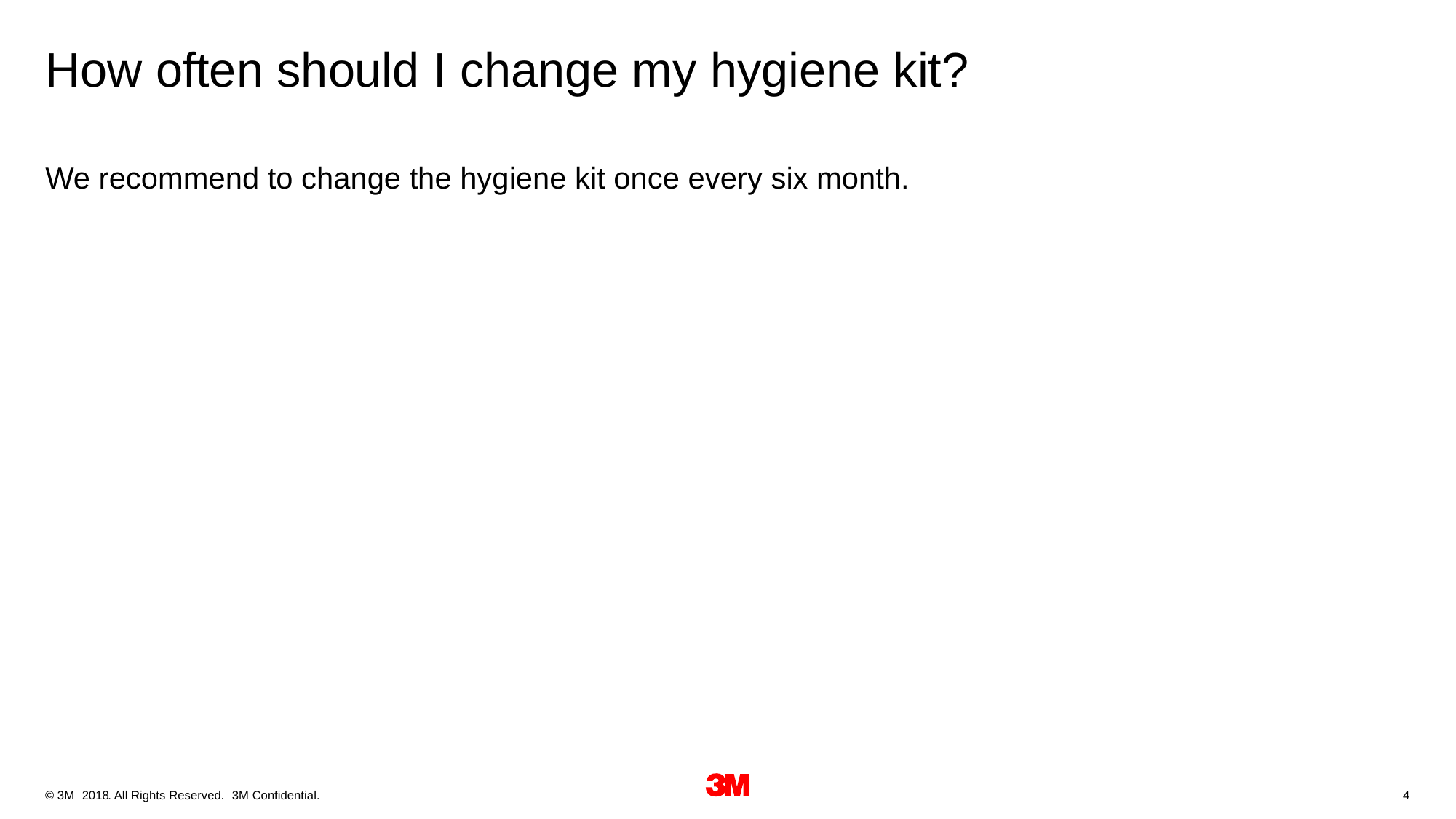

# How often should I change my hygiene kit?
We recommend to change the hygiene kit once every six month.